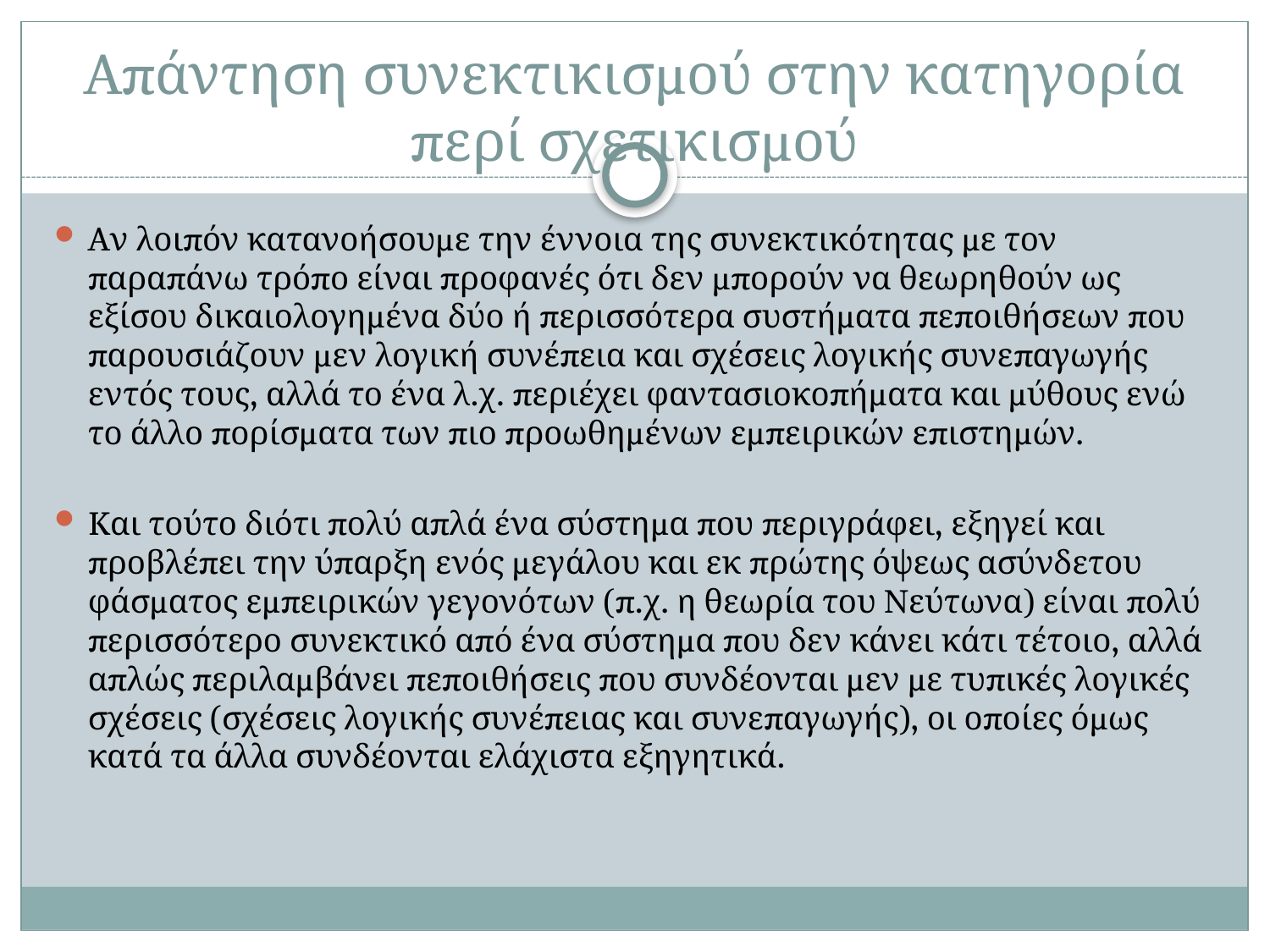

# Απάντηση συνεκτικισμού στην κατηγορία περί σχετικισμού
Αν λοιπόν κατανοήσουμε την έννοια της συνεκτικότητας με τον παραπάνω τρόπο είναι προφανές ότι δεν μπορούν να θεωρηθούν ως εξίσου δικαιολογημένα δύο ή περισσότερα συστήματα πεποιθήσεων που παρουσιάζουν μεν λογική συνέπεια και σχέσεις λογικής συνεπαγωγής εντός τους, αλλά το ένα λ.χ. περιέχει φαντασιοκοπήματα και μύθους ενώ το άλλο πορίσματα των πιο προωθημένων εμπειρικών επιστημών.

Και τούτο διότι πολύ απλά ένα σύστημα που περιγράφει, εξηγεί και προβλέπει την ύπαρξη ενός μεγάλου και εκ πρώτης όψεως ασύνδετου φάσματος εμπειρικών γεγονότων (π.χ. η θεωρία του Νεύτωνα) είναι πολύ περισσότερο συνεκτικό από ένα σύστημα που δεν κάνει κάτι τέτοιο, αλλά απλώς περιλαμβάνει πεποιθήσεις που συνδέονται μεν με τυπικές λογικές σχέσεις (σχέσεις λογικής συνέπειας και συνεπαγωγής), οι οποίες όμως κατά τα άλλα συνδέονται ελάχιστα εξηγητικά.